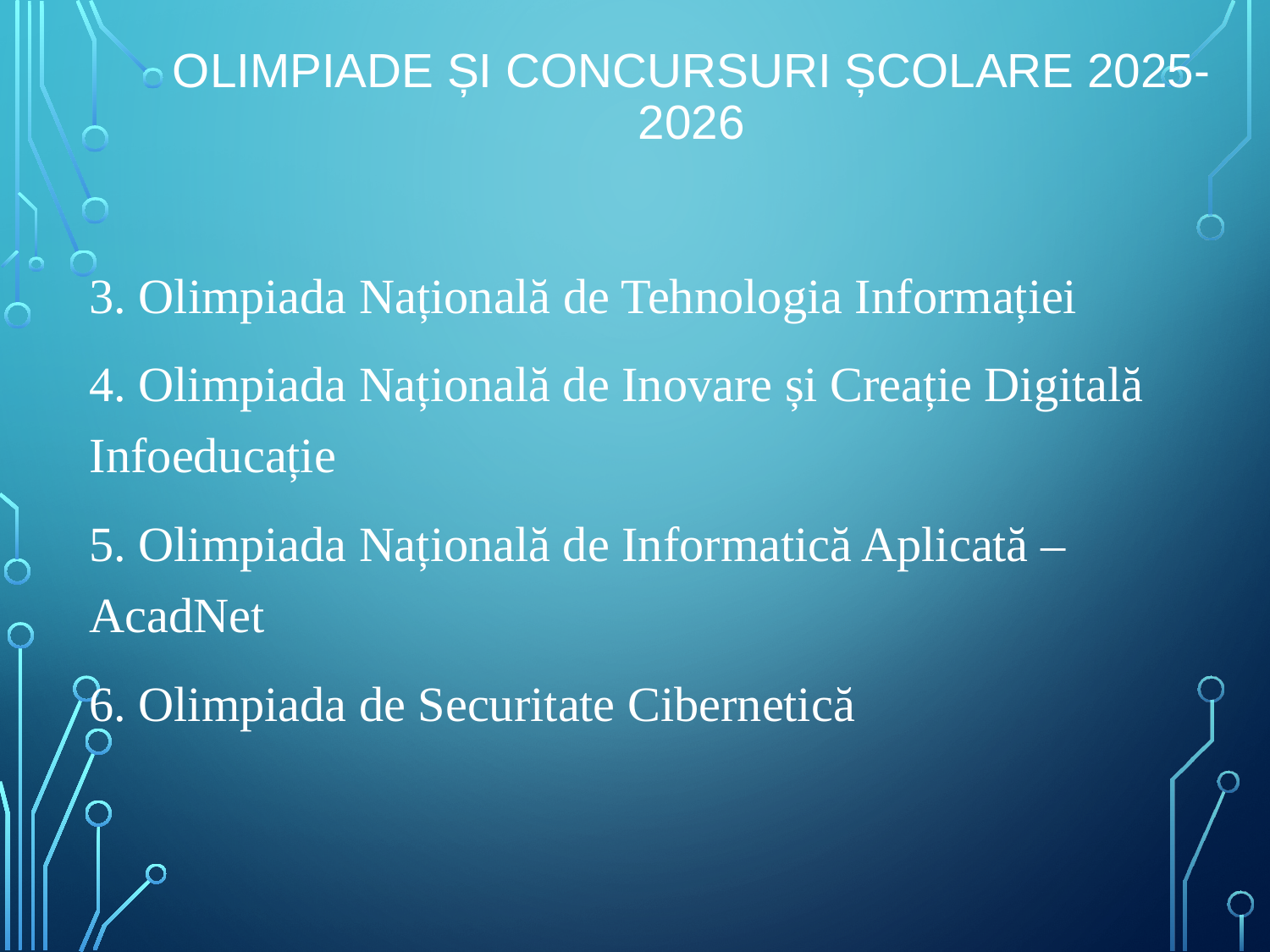

# Olimpiade și concursuri școlare 2025-2026
3. Olimpiada Națională de Tehnologia Informației
4. Olimpiada Națională de Inovare și Creație Digitală Infoeducație
5. Olimpiada Națională de Informatică Aplicată – AcadNet
6. Olimpiada de Securitate Cibernetică